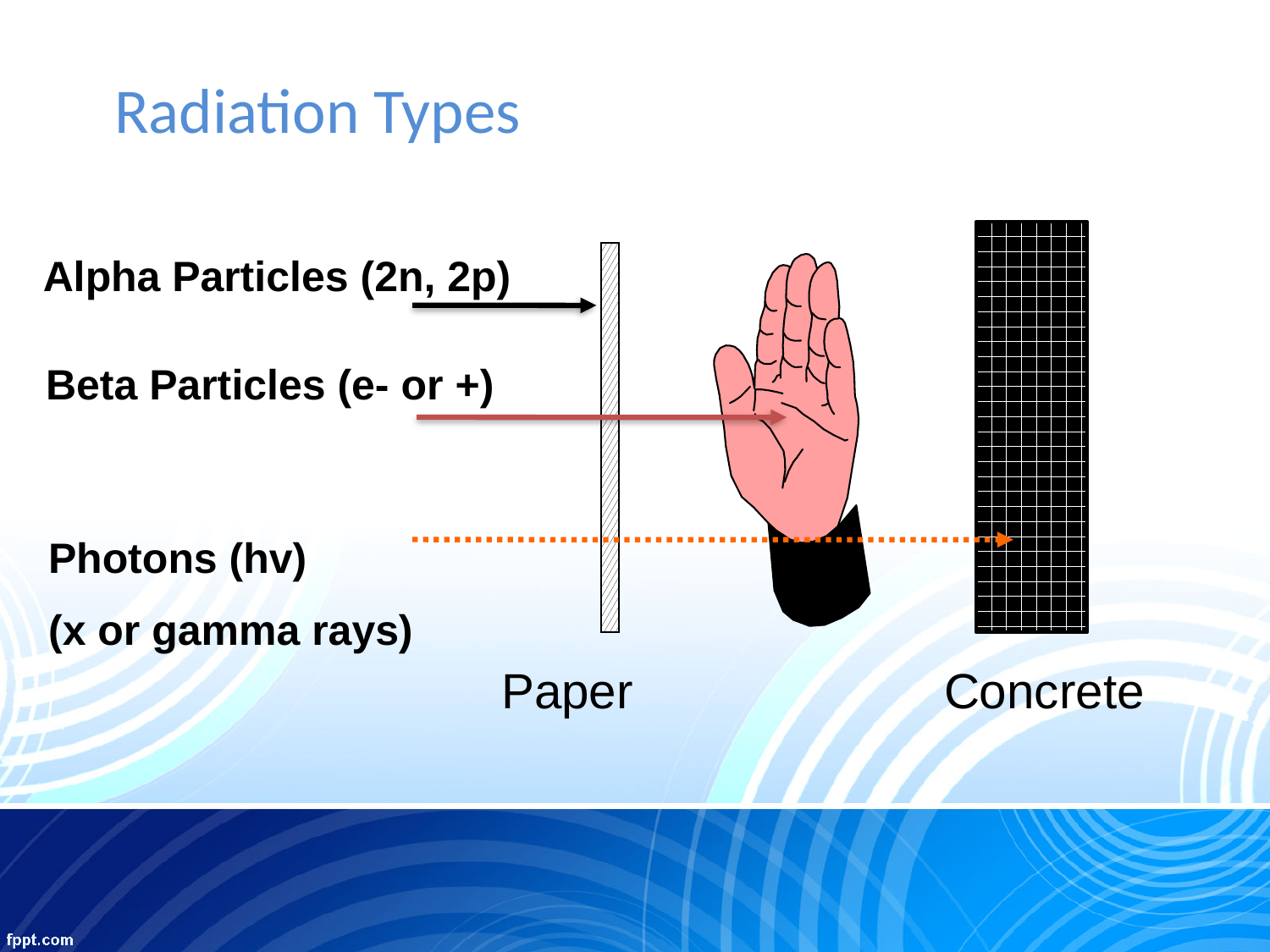

# Radiation Types

Alpha Particles (2n, 2p)

Beta Particles (e- or +)

Photons (hv)
(x or gamma rays)

Paper
Concrete